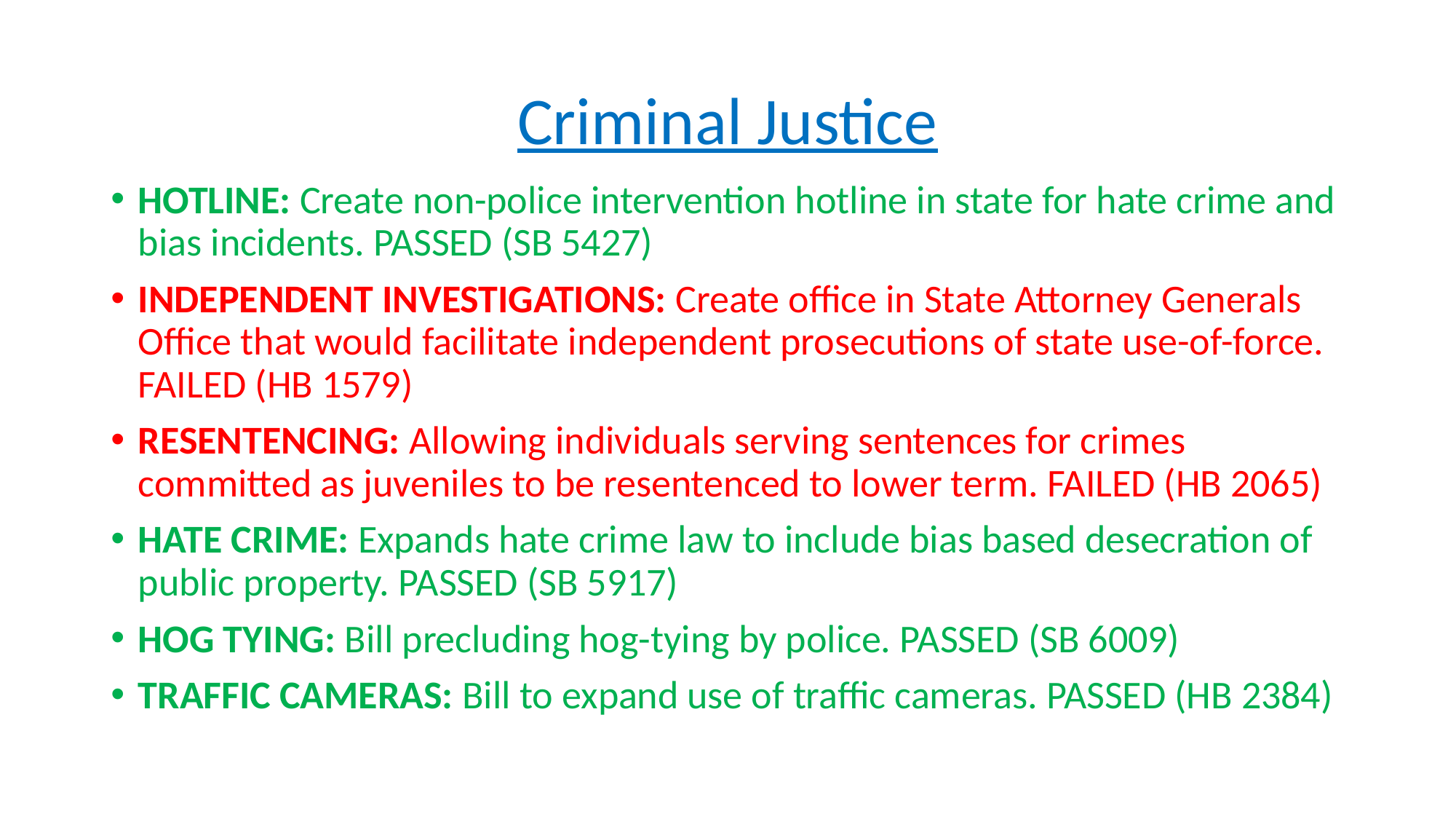

# Criminal Justice
HOTLINE: Create non-police intervention hotline in state for hate crime and bias incidents. PASSED (SB 5427)
INDEPENDENT INVESTIGATIONS: Create office in State Attorney Generals Office that would facilitate independent prosecutions of state use-of-force. FAILED (HB 1579)
RESENTENCING: Allowing individuals serving sentences for crimes committed as juveniles to be resentenced to lower term. FAILED (HB 2065)
HATE CRIME: Expands hate crime law to include bias based desecration of public property. PASSED (SB 5917)
HOG TYING: Bill precluding hog-tying by police. PASSED (SB 6009)
TRAFFIC CAMERAS: Bill to expand use of traffic cameras. PASSED (HB 2384)